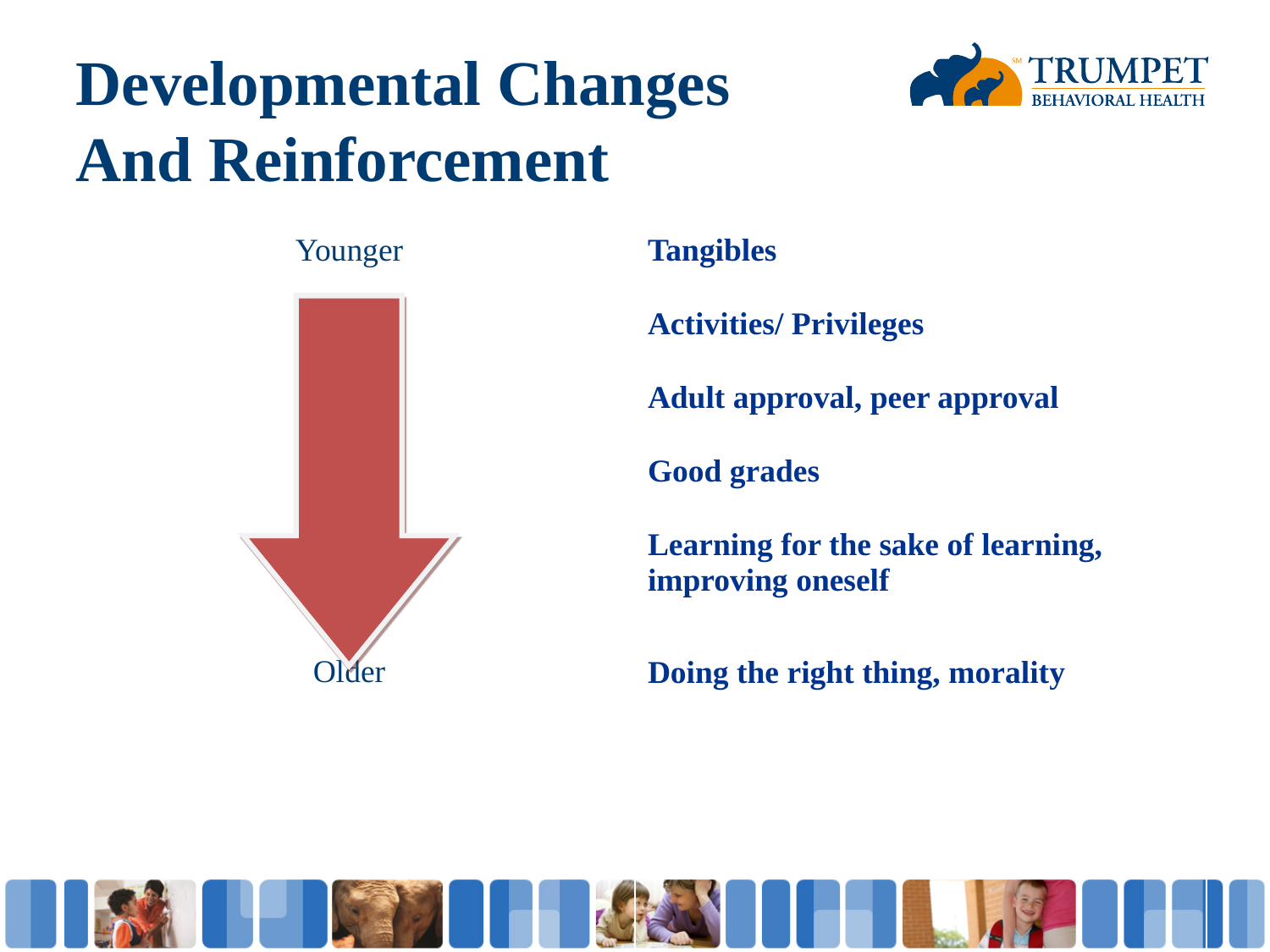

# Developmental Changes And Reinforcement
| Younger Older | Tangibles |
| --- | --- |
|  | Activities/ Privileges |
|  | Adult approval, peer approval |
|  | Good grades |
|  | Learning for the sake of learning, improving oneself |
|  | Doing the right thing, morality |